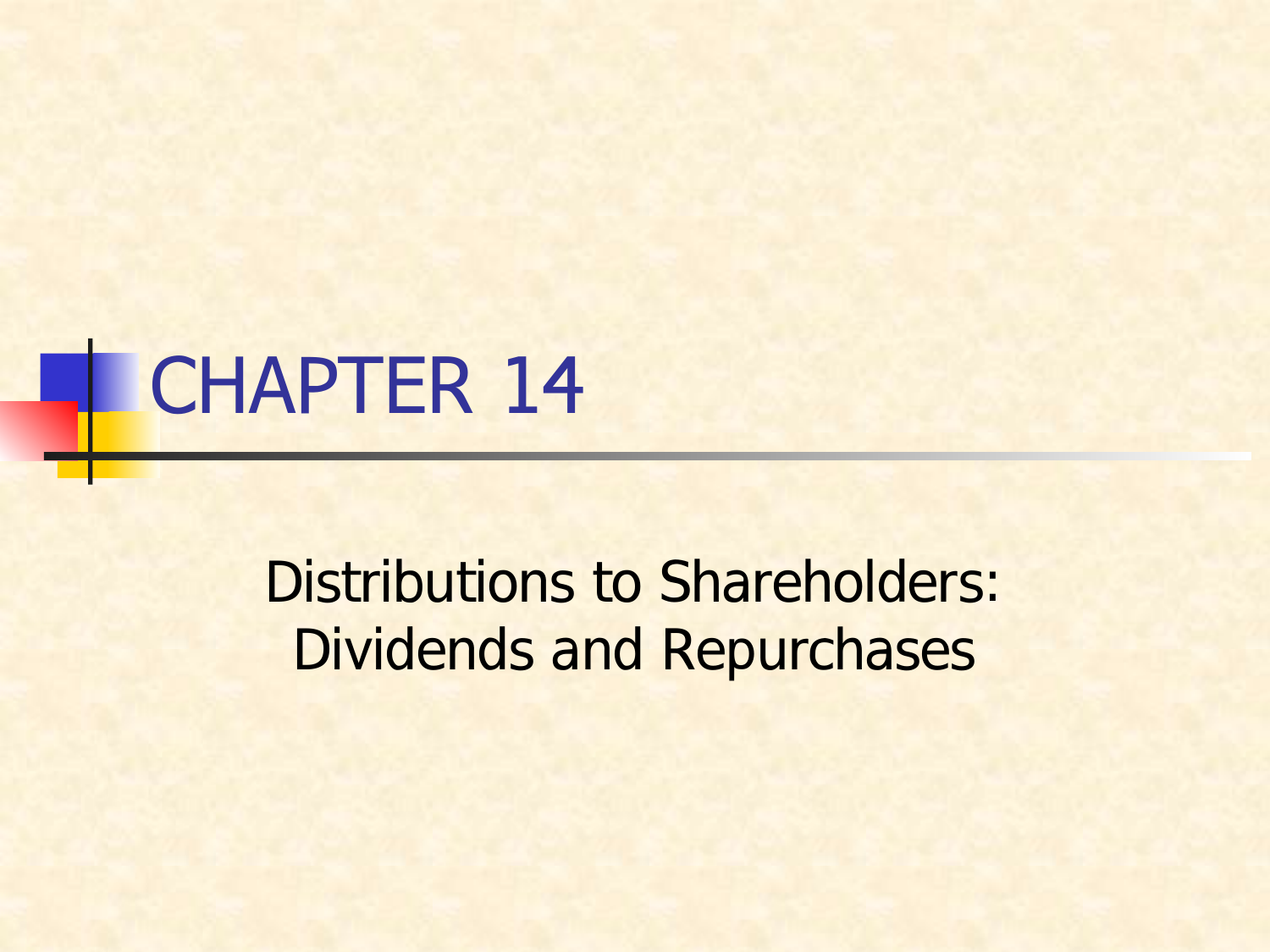

# CHAPTER 14
Distributions to Shareholders: Dividends and Repurchases
1